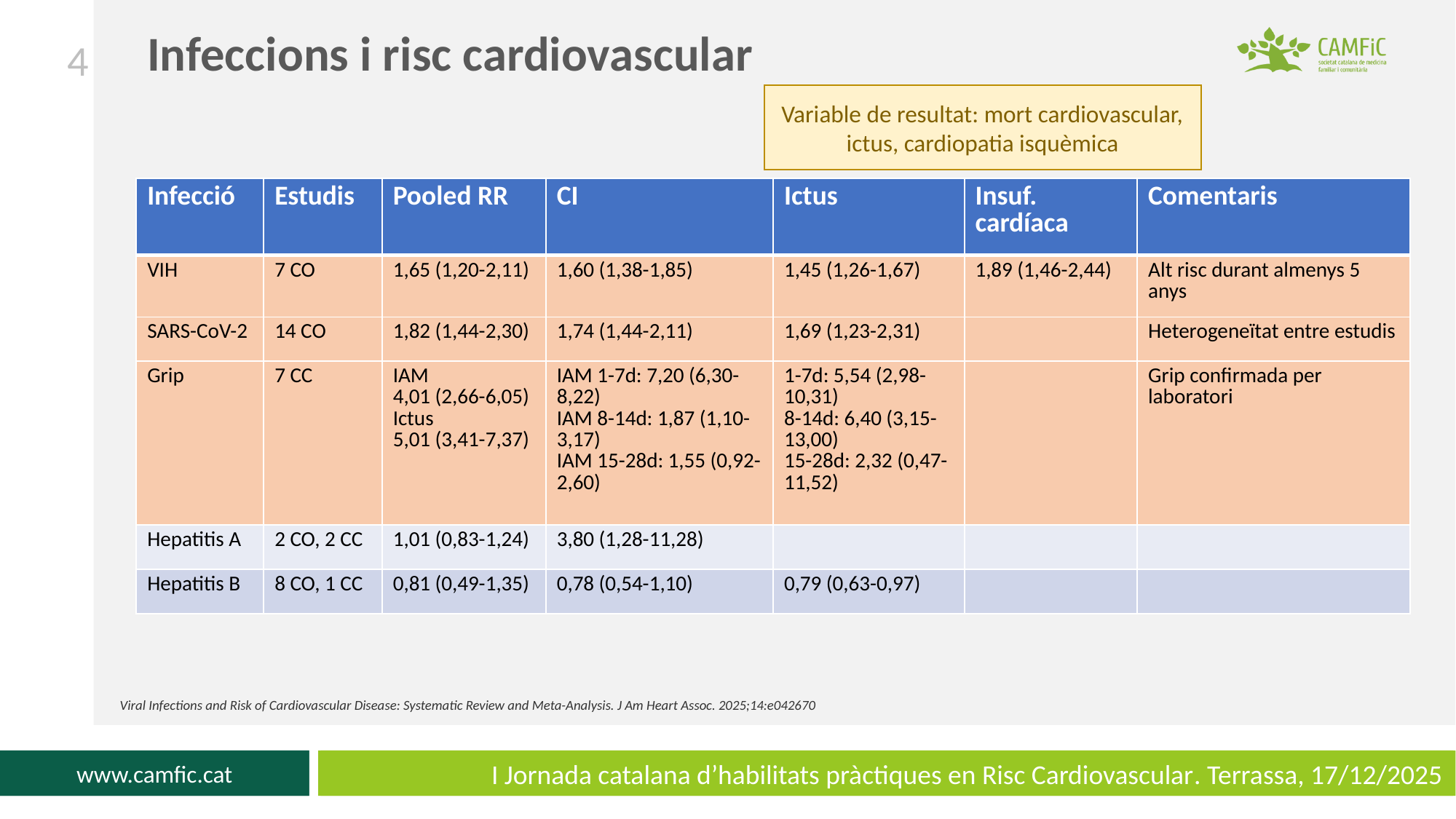

4
Infeccions i risc cardiovascular
Variable de resultat: mort cardiovascular, ictus, cardiopatia isquèmica
| Infecció | Estudis | Pooled RR | CI | Ictus | Insuf. cardíaca | Comentaris |
| --- | --- | --- | --- | --- | --- | --- |
| VIH | 7 CO | 1,65 (1,20-2,11) | 1,60 (1,38-1,85) | 1,45 (1,26-1,67) | 1,89 (1,46-2,44) | Alt risc durant almenys 5 anys |
| SARS-CoV-2 | 14 CO | 1,82 (1,44-2,30) | 1,74 (1,44-2,11) | 1,69 (1,23-2,31) |  | Heterogeneïtat entre estudis |
| Grip | 7 CC | IAM 4,01 (2,66-6,05) Ictus 5,01 (3,41-7,37) | IAM 1-7d: 7,20 (6,30-8,22) IAM 8-14d: 1,87 (1,10-3,17) IAM 15-28d: 1,55 (0,92-2,60) | 1-7d: 5,54 (2,98-10,31) 8-14d: 6,40 (3,15-13,00) 15-28d: 2,32 (0,47-11,52) |  | Grip confirmada per laboratori |
| Hepatitis A | 2 CO, 2 CC | 1,01 (0,83-1,24) | 3,80 (1,28-11,28) |  |  |  |
| Hepatitis B | 8 CO, 1 CC | 0,81 (0,49-1,35) | 0,78 (0,54-1,10) | 0,79 (0,63-0,97) |  |  |
Viral Infections and Risk of Cardiovascular Disease: Systematic Review and Meta-Analysis. J Am Heart Assoc. 2025;14:e042670